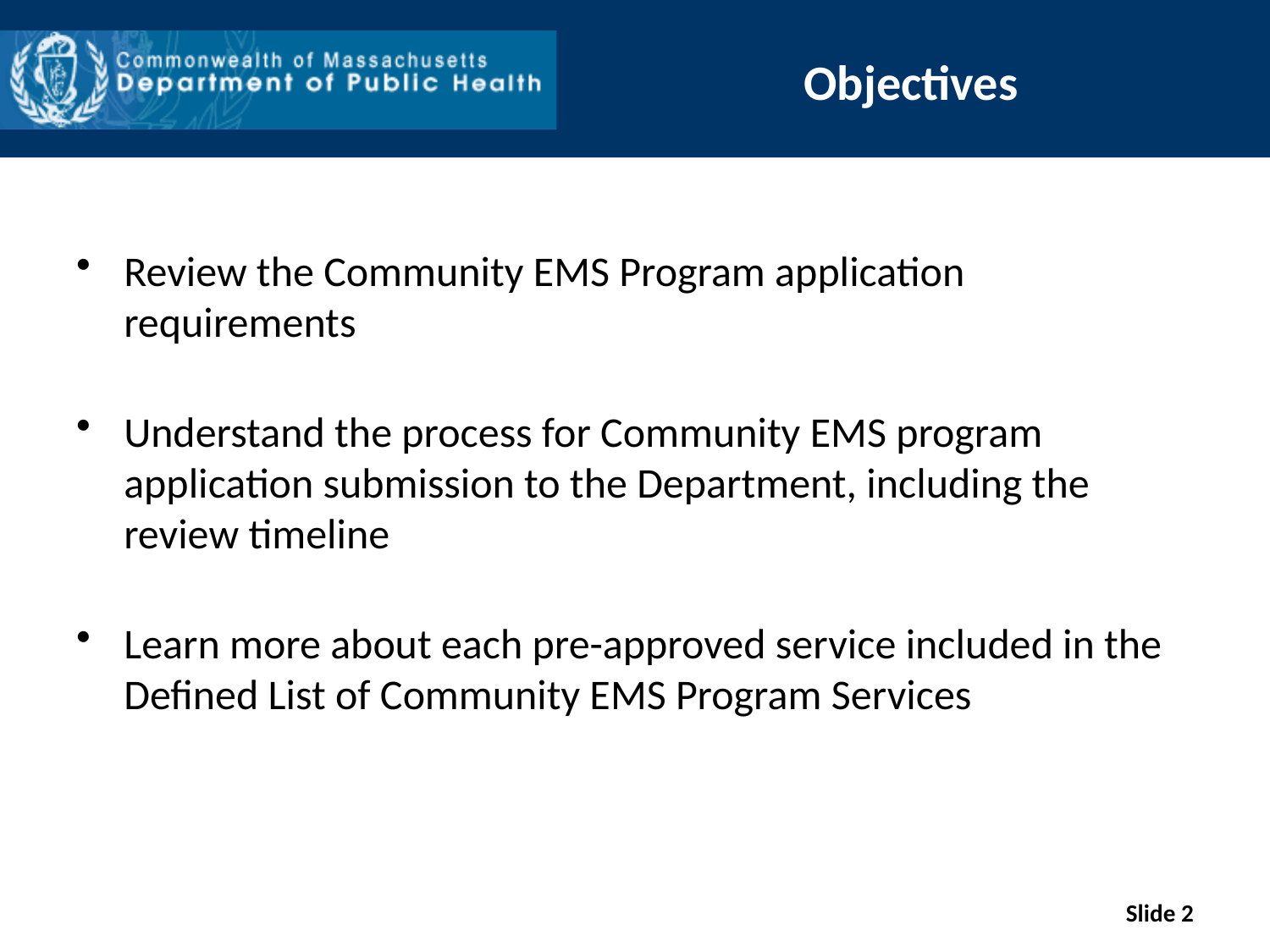

# Objectives
Review the Community EMS Program application requirements
Understand the process for Community EMS program application submission to the Department, including the review timeline
Learn more about each pre-approved service included in the Defined List of Community EMS Program Services
Slide 2